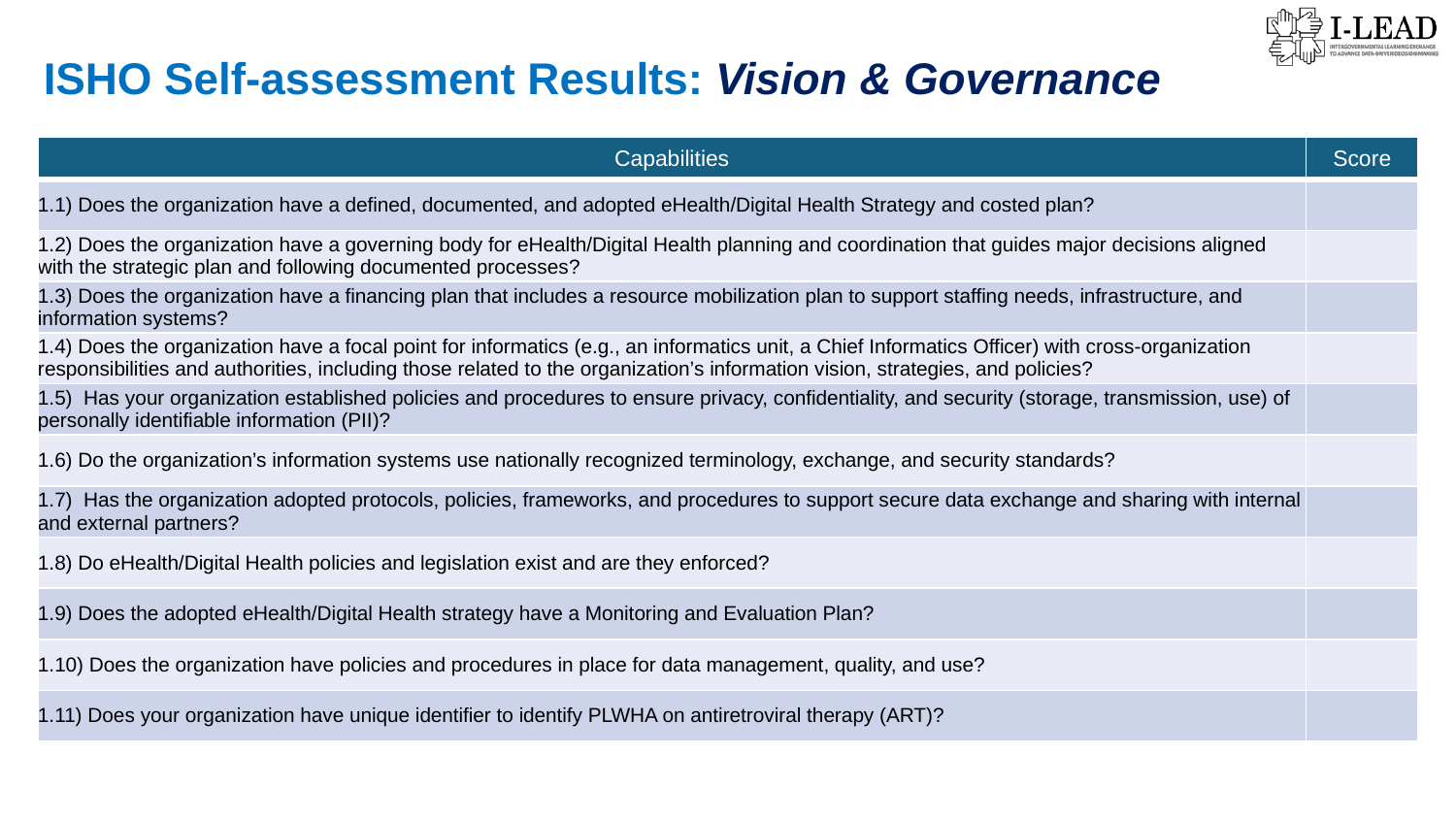

ISHO Self-assessment Results: Vision & Governance
| Capabilities | Score |
| --- | --- |
| 1.1) Does the organization have a defined, documented, and adopted eHealth/Digital Health Strategy and costed plan? |  |
| 1.2) Does the organization have a governing body for eHealth/Digital Health planning and coordination that guides major decisions aligned with the strategic plan and following documented processes? |  |
| 1.3) Does the organization have a financing plan that includes a resource mobilization plan to support staffing needs, infrastructure, and information systems? |  |
| 1.4) Does the organization have a focal point for informatics (e.g., an informatics unit, a Chief Informatics Officer) with cross-organization responsibilities and authorities, including those related to the organization’s information vision, strategies, and policies? |  |
| 1.5) Has your organization established policies and procedures to ensure privacy, confidentiality, and security (storage, transmission, use) of personally identifiable information (PII)? |  |
| 1.6) Do the organization’s information systems use nationally recognized terminology, exchange, and security standards? |  |
| 1.7) Has the organization adopted protocols, policies, frameworks, and procedures to support secure data exchange and sharing with internal and external partners? |  |
| 1.8) Do eHealth/Digital Health policies and legislation exist and are they enforced? |  |
| 1.9) Does the adopted eHealth/Digital Health strategy have a Monitoring and Evaluation Plan? |  |
| 1.10) Does the organization have policies and procedures in place for data management, quality, and use? |  |
| 1.11) Does your organization have unique identifier to identify PLWHA on antiretroviral therapy (ART)? |  |